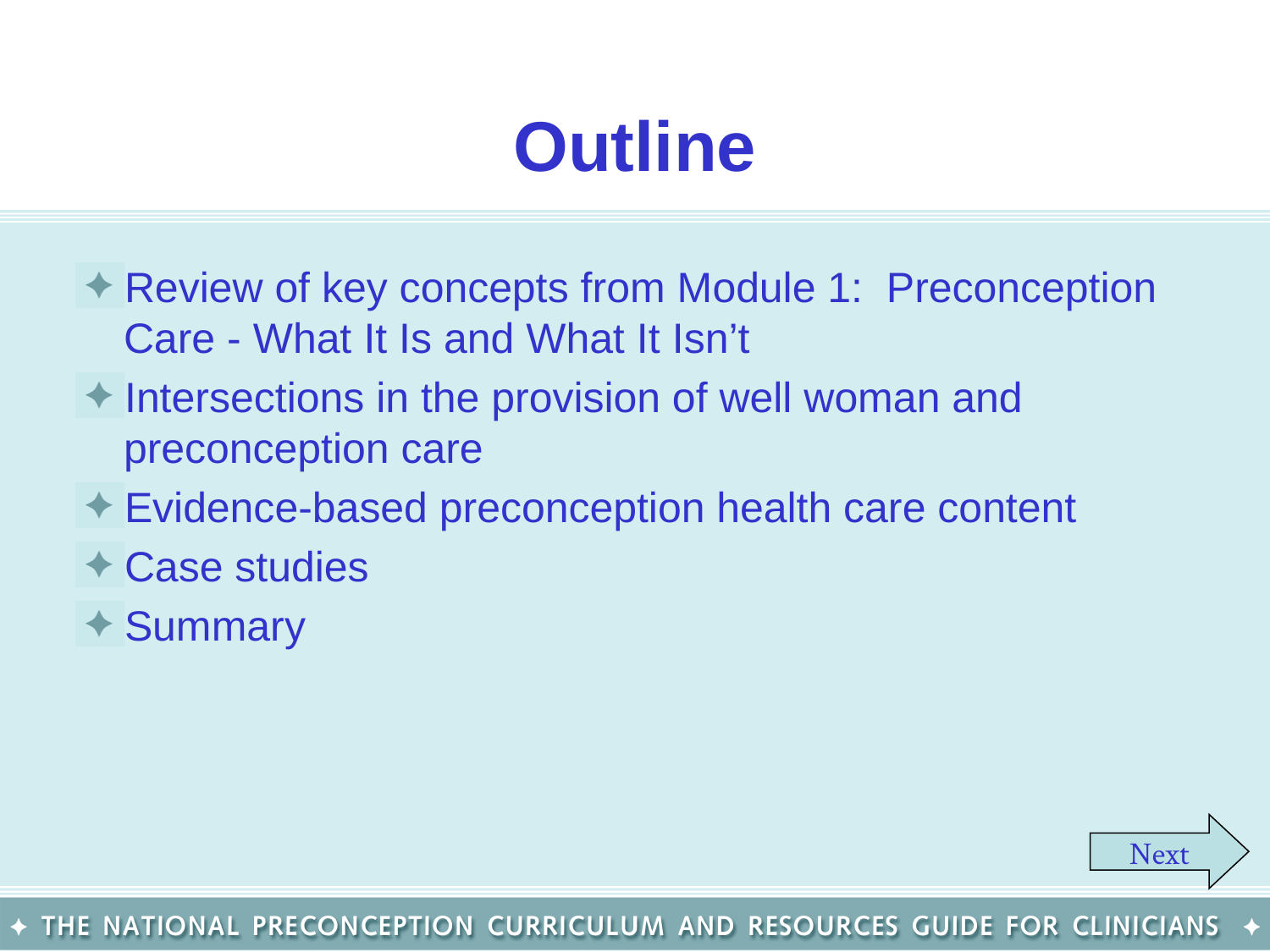

# Outline
Review of key concepts from Module 1:  Preconception Care - What It Is and What It Isn’t
Intersections in the provision of well woman and preconception care
Evidence-based preconception health care content
Case studies
Summary
Next